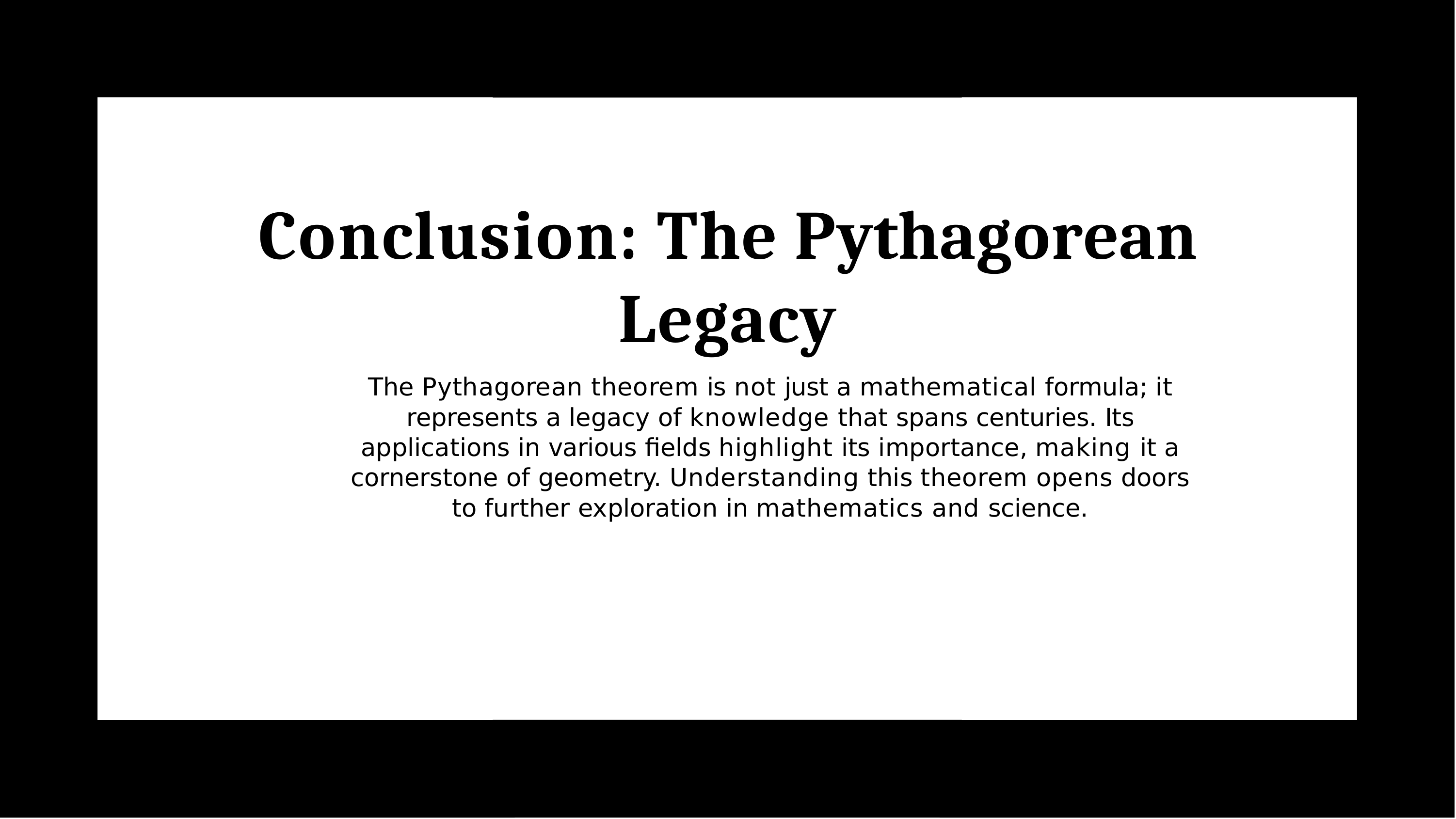

# Conclusion: The Pythagorean Legacy
The Pythagorean theorem is not just a mathematical formula; it represents a legacy of knowledge that spans centuries. Its applications in various ﬁelds highlight its importance, making it a cornerstone of geometry. Understanding this theorem opens doors to further exploration in mathematics and science.